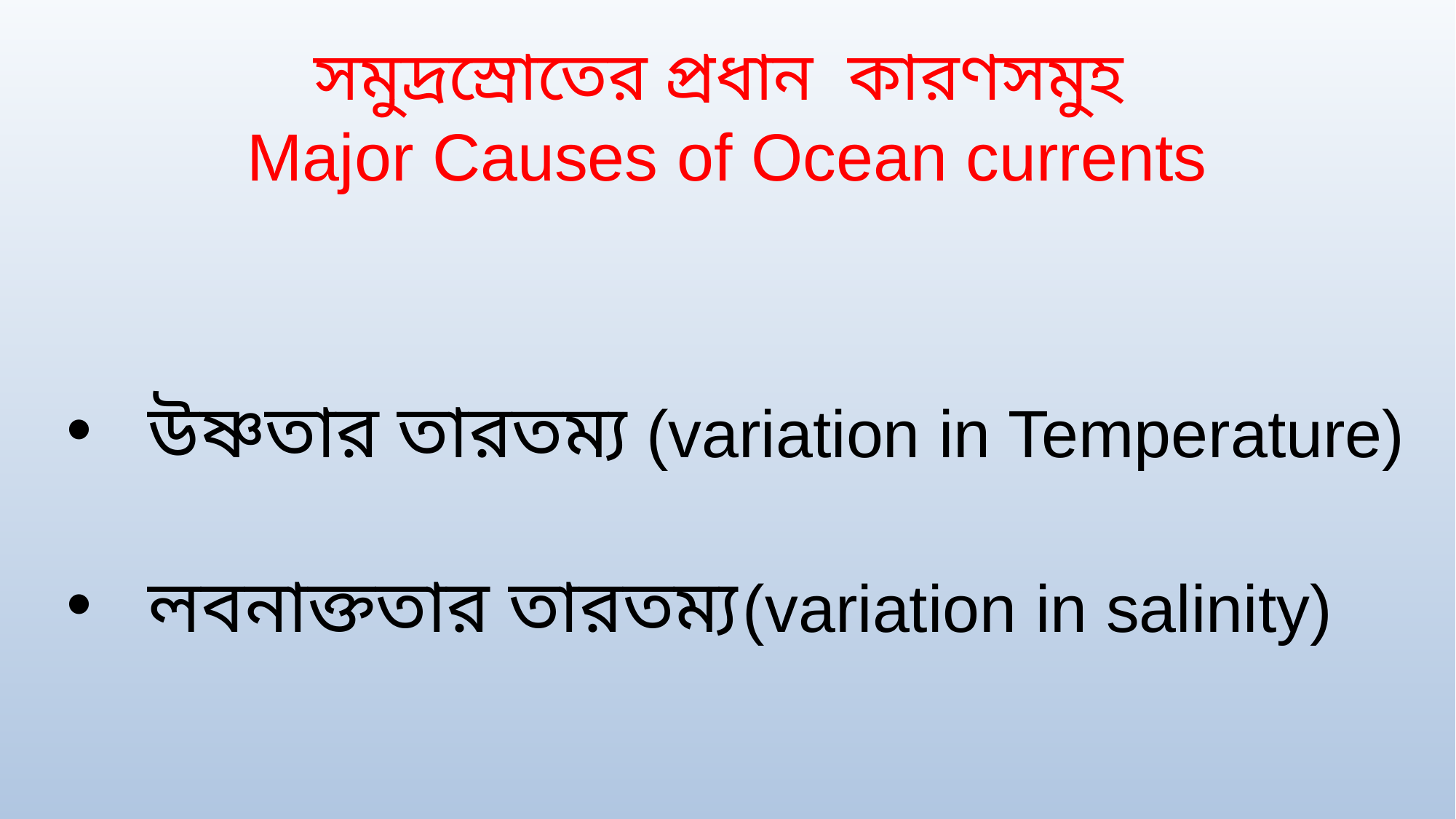

# সমুদ্রস্রোতের প্রধান  কারণসমুহ Major Causes of Ocean currents
উষ্ণতার তারতম্য (variation in Temperature)

লবনাক্ততার তারতম্য (variation in salinity)